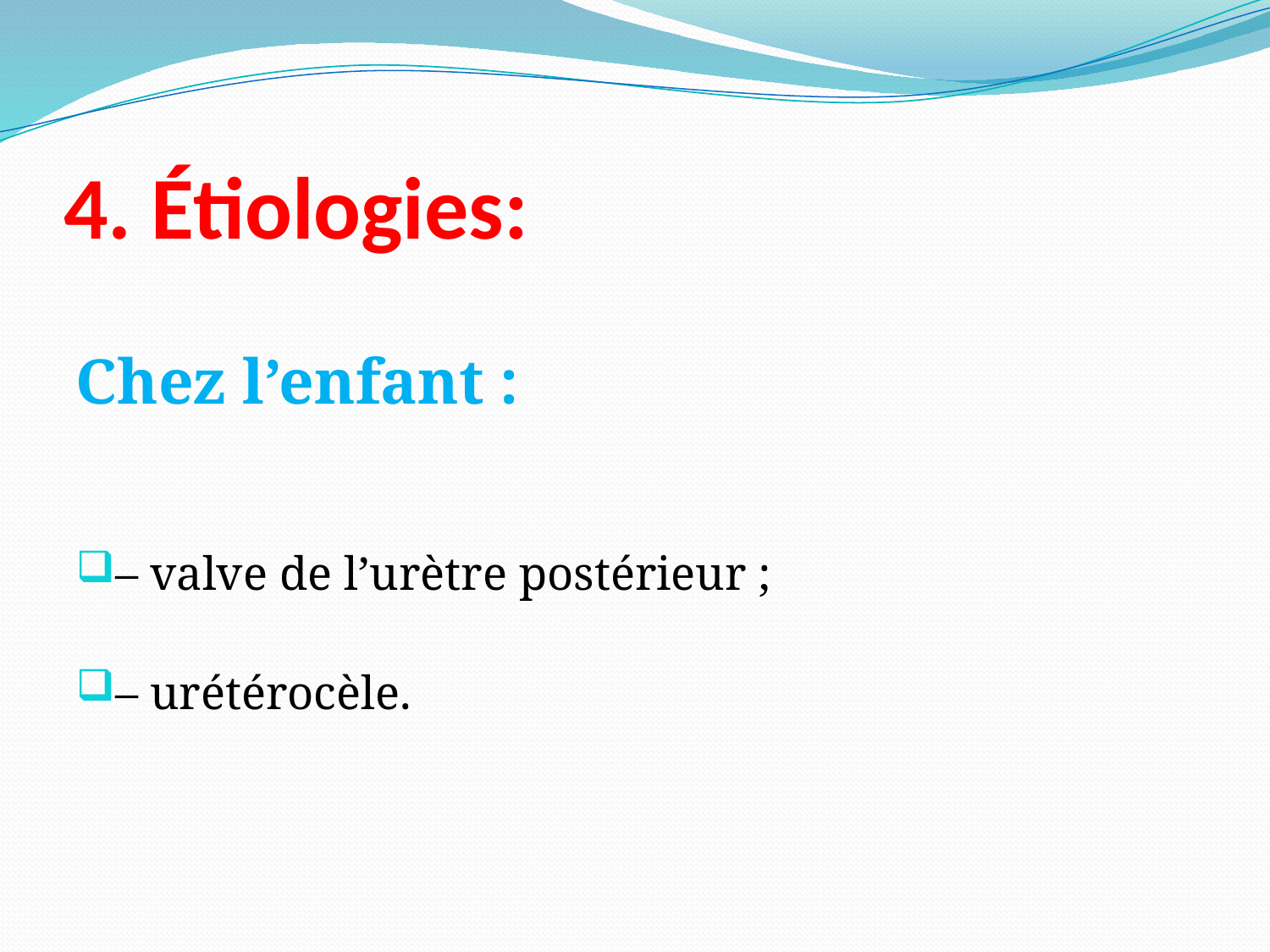

# 4. Étiologies:

Chez l’enfant :

– valve de l’urètre postérieur ;
– urétérocèle.